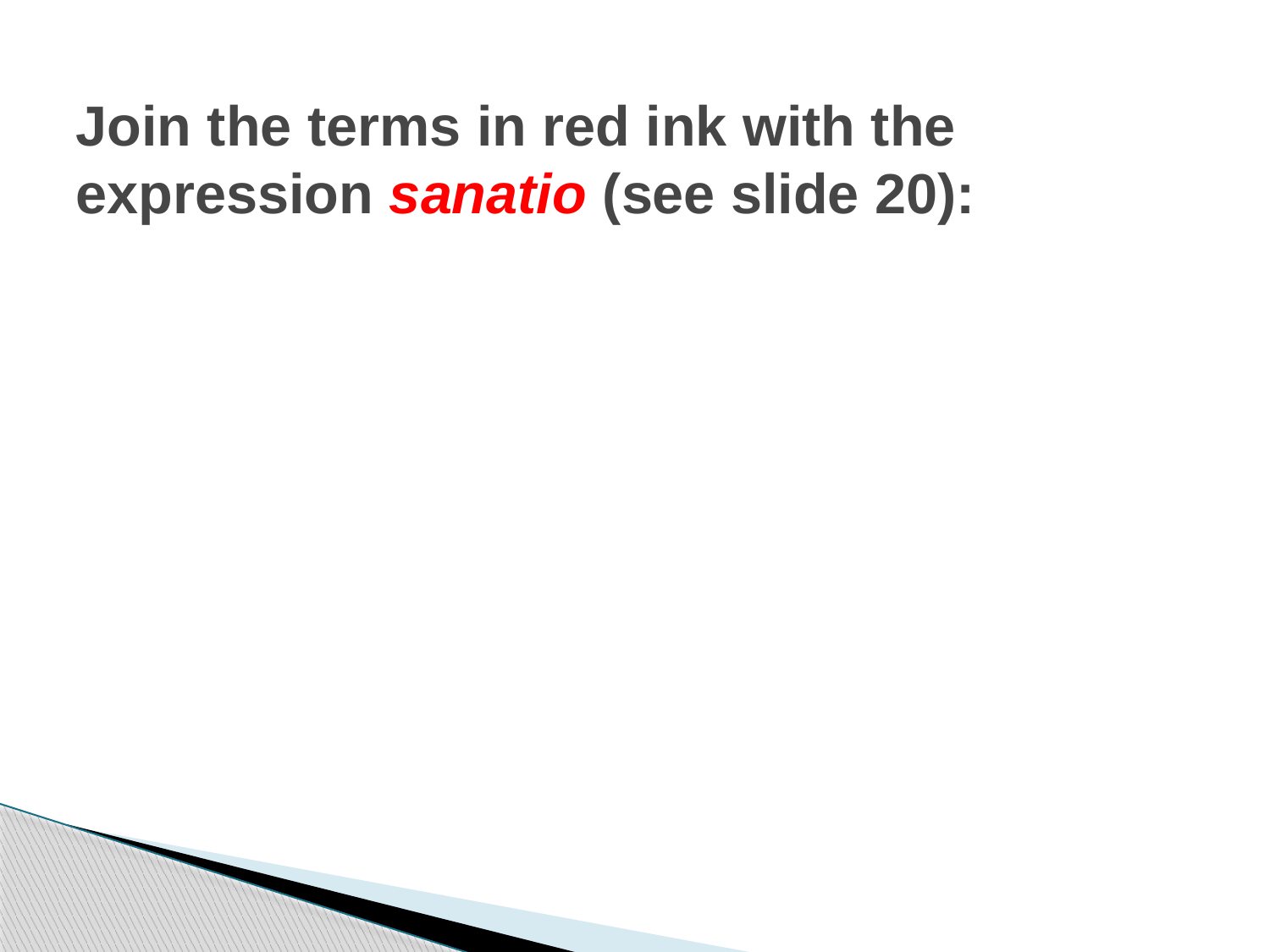

# Join the terms in red ink with the expression sanatio (see slide 20):